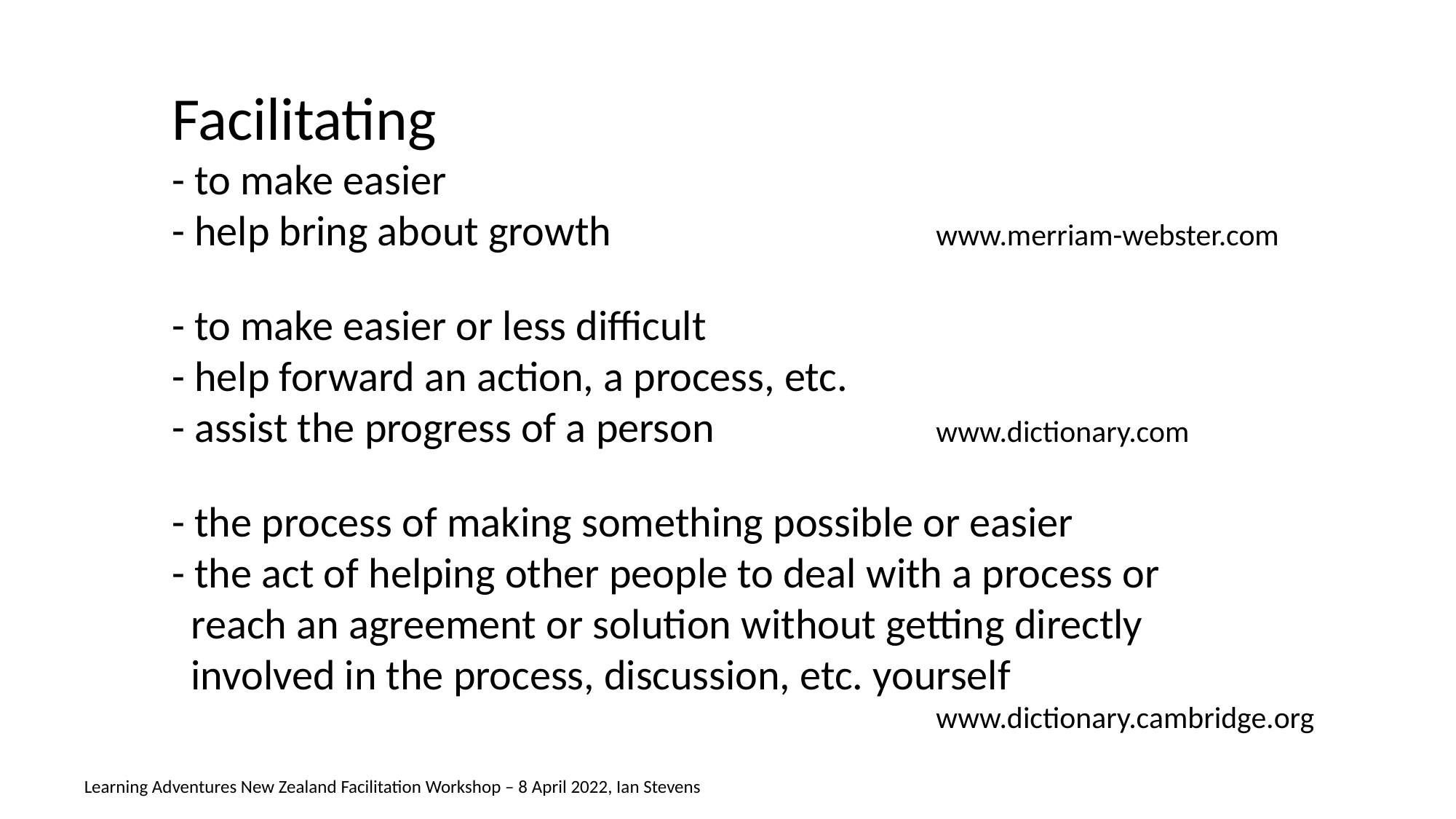

Facilitating
- to make easier
- help bring about growth			www.merriam-webster.com

- to make easier or less difficult
- help forward an action, a process, etc.
- assist the progress of a person			www.dictionary.com

- the process of making something possible or easier
- the act of helping other people to deal with a process or
  reach an agreement or solution without getting directly
  involved in the process, discussion, etc. yourself
							www.dictionary.cambridge.org
Learning Adventures New Zealand Facilitation Workshop – 8 April 2022, Ian Stevens